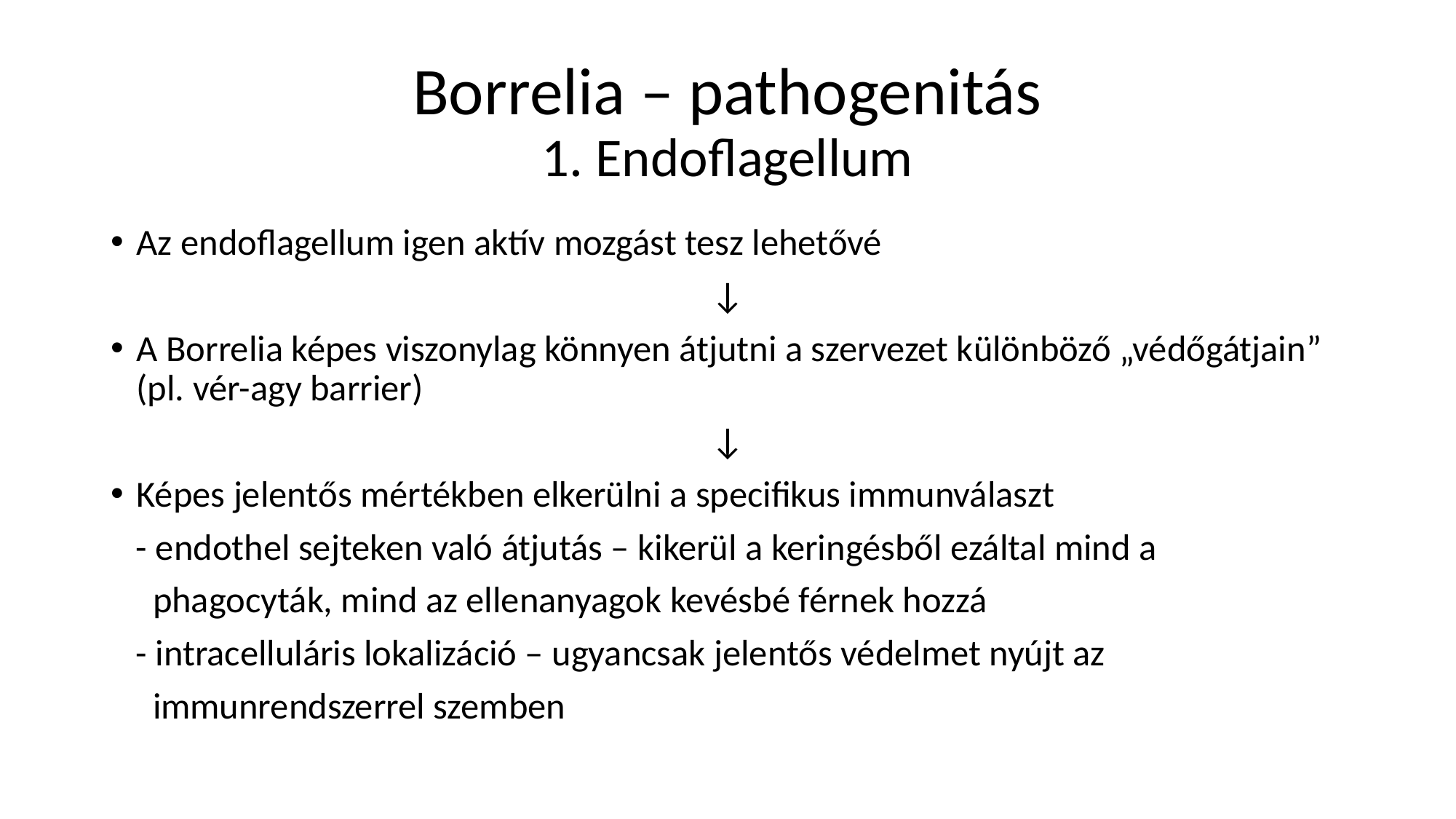

# Borrelia – pathogenitás 1. Endoflagellum
Az endoflagellum igen aktív mozgást tesz lehetővé
↓
A Borrelia képes viszonylag könnyen átjutni a szervezet különböző „védőgátjain” (pl. vér-agy barrier)
↓
Képes jelentős mértékben elkerülni a specifikus immunválaszt
   - endothel sejteken való átjutás – kikerül a keringésből ezáltal mind a
     phagocyták, mind az ellenanyagok kevésbé férnek hozzá
   - intracelluláris lokalizáció – ugyancsak jelentős védelmet nyújt az
     immunrendszerrel szemben